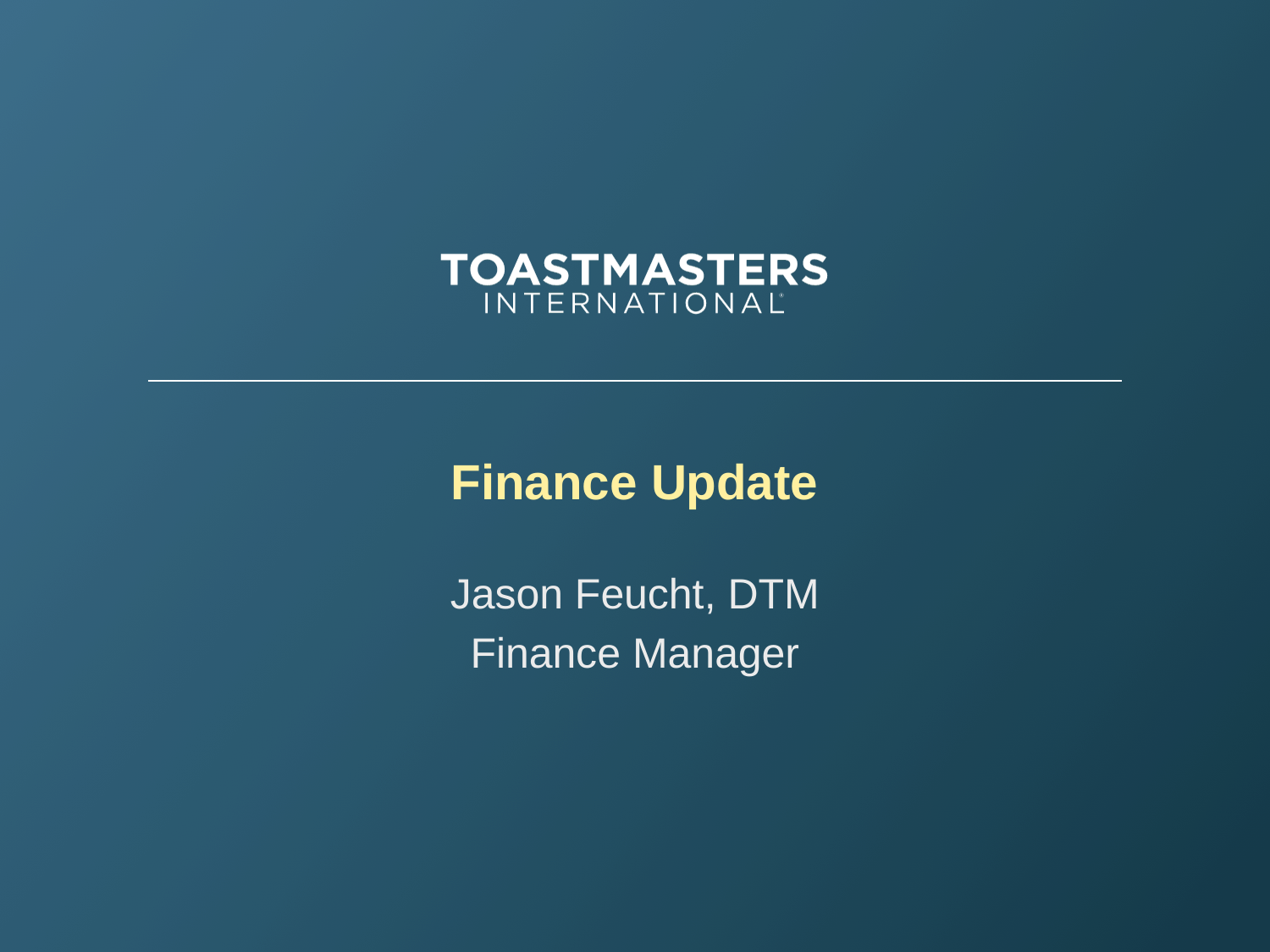

# Finance Update
Jason Feucht, DTM
Finance Manager